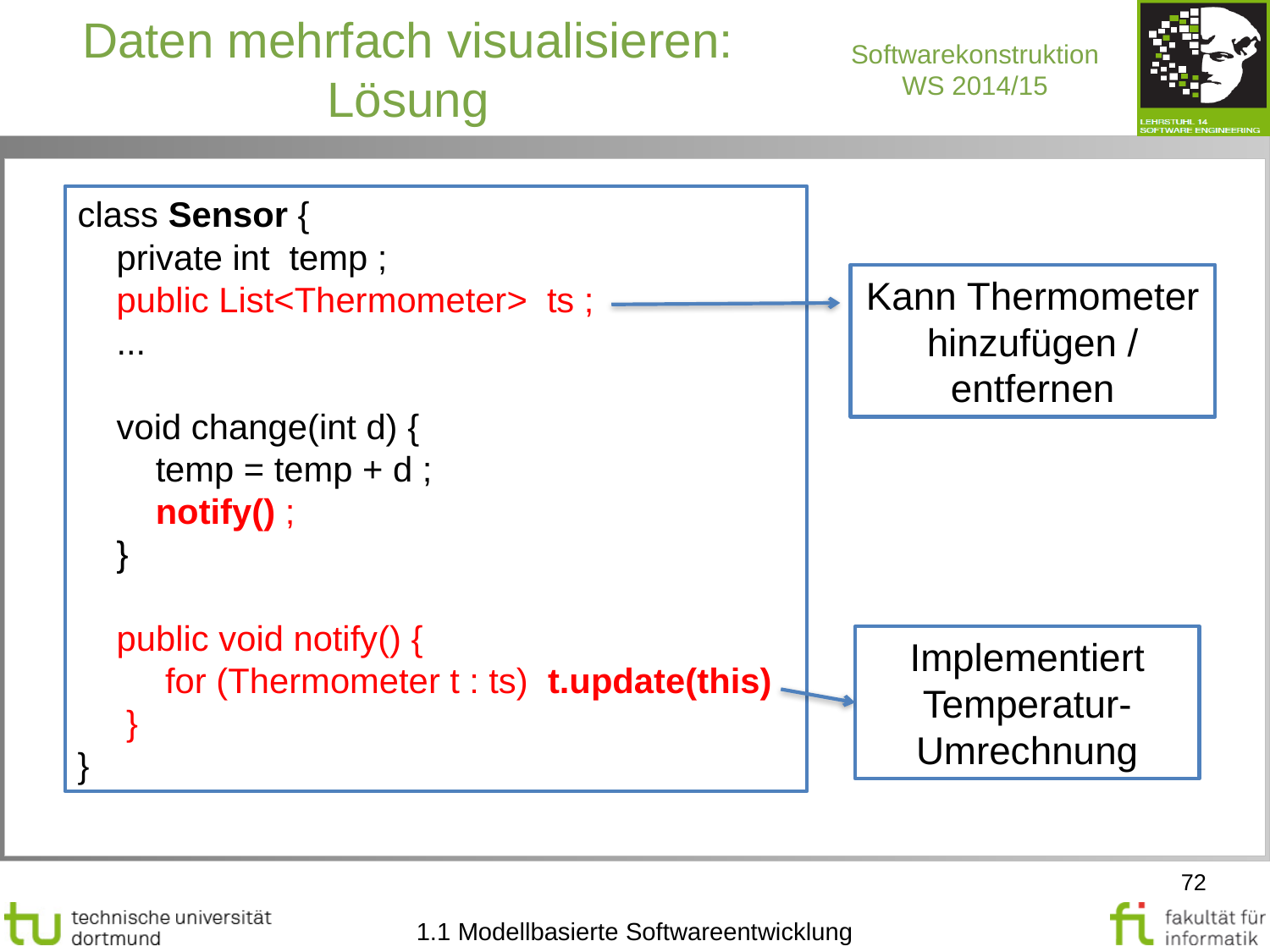

Daten mehrfach visualisieren: Lösung
class Sensor {
    private int  temp ;
    public List<Thermometer>  ts ;
    ...
    void change(int d) {
        temp = temp + d ;
        notify() ;
    }
    public void notify() {
         for (Thermometer t : ts)  t.update(this)
     }
}

    }
Kann Thermometer hinzufügen / entfernen
Implementiert Temperatur-Umrechnung
72
1.1 Modellbasierte Softwareentwicklung